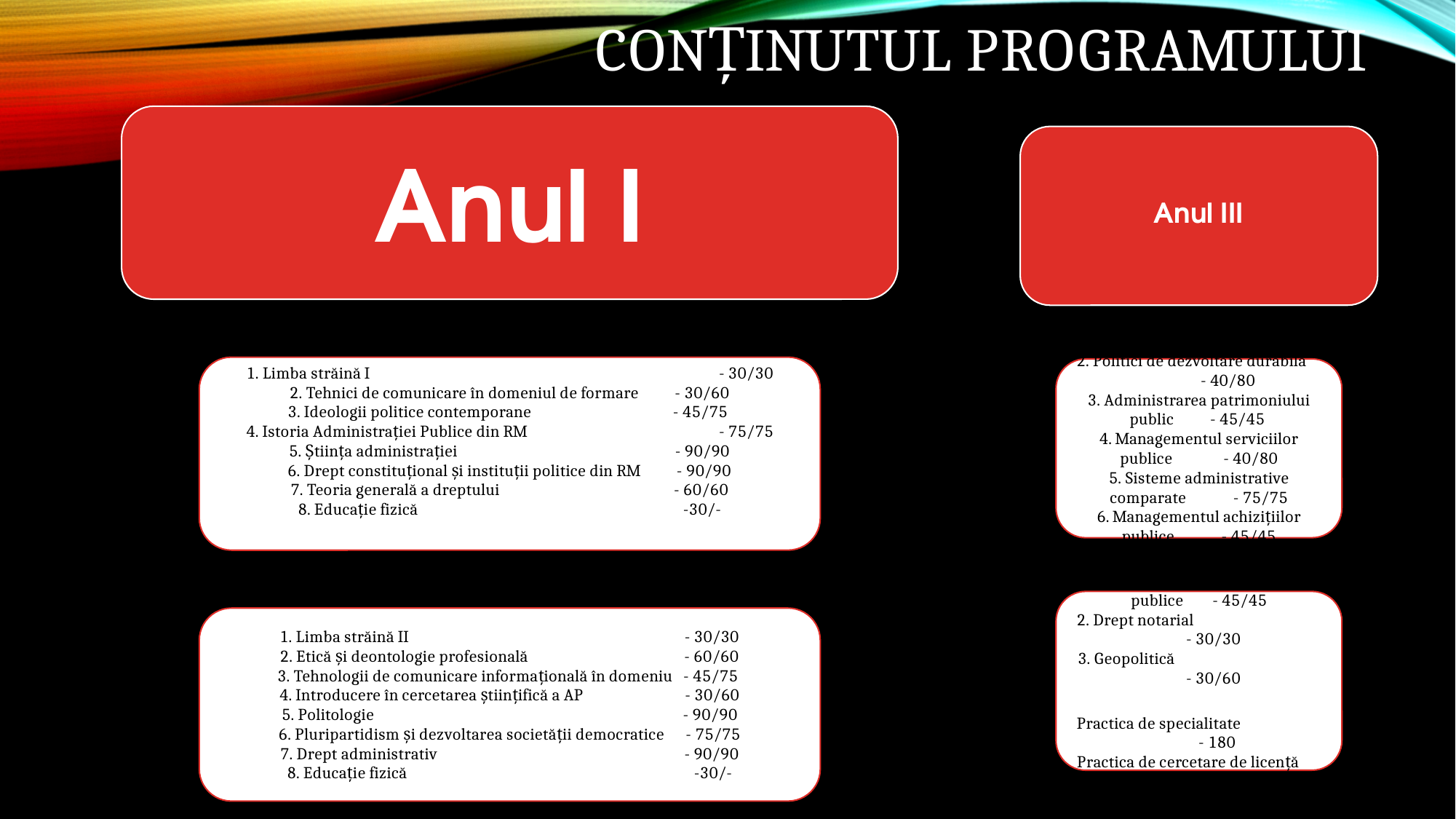

# Conținutul programului
Anul I
8. Educație fizică                                                                         -30/-
1. Limba străină II                                                                            - 30/30
2. Etică și deontologie profesională                                           - 60/60
3. Tehnologii de comunicare informațională în domeniu   - 45/75
4. Introducere în cercetarea științifică a AP                            - 30/60
5. Politologie                                                                                     - 90/90
6. Pluripartidism și dezvoltarea societății democratice      - 75/75
7. Drept administrativ                                                                    - 90/90
8. Educație fizică                                                                               -30/-
Anul II
Anul III
2. Politici de dezvoltare durabilă                     - 40/80
3. Administrarea patrimoniului public          - 45/45
4. Managementul serviciilor publice              - 40/80
5. Sisteme administrative comparate             - 75/75
6. Managementul achizițiilor publice             - 45/45
7. Contencios administrativ                               - 75/75
1. Administrarea finanțelor publice        - 45/45
2. Drept notarial                                            - 30/30
3. Geopolitică                                                  - 30/60
Practica de specialitate                                 - 180
Practica de cercetare de licență                  -180